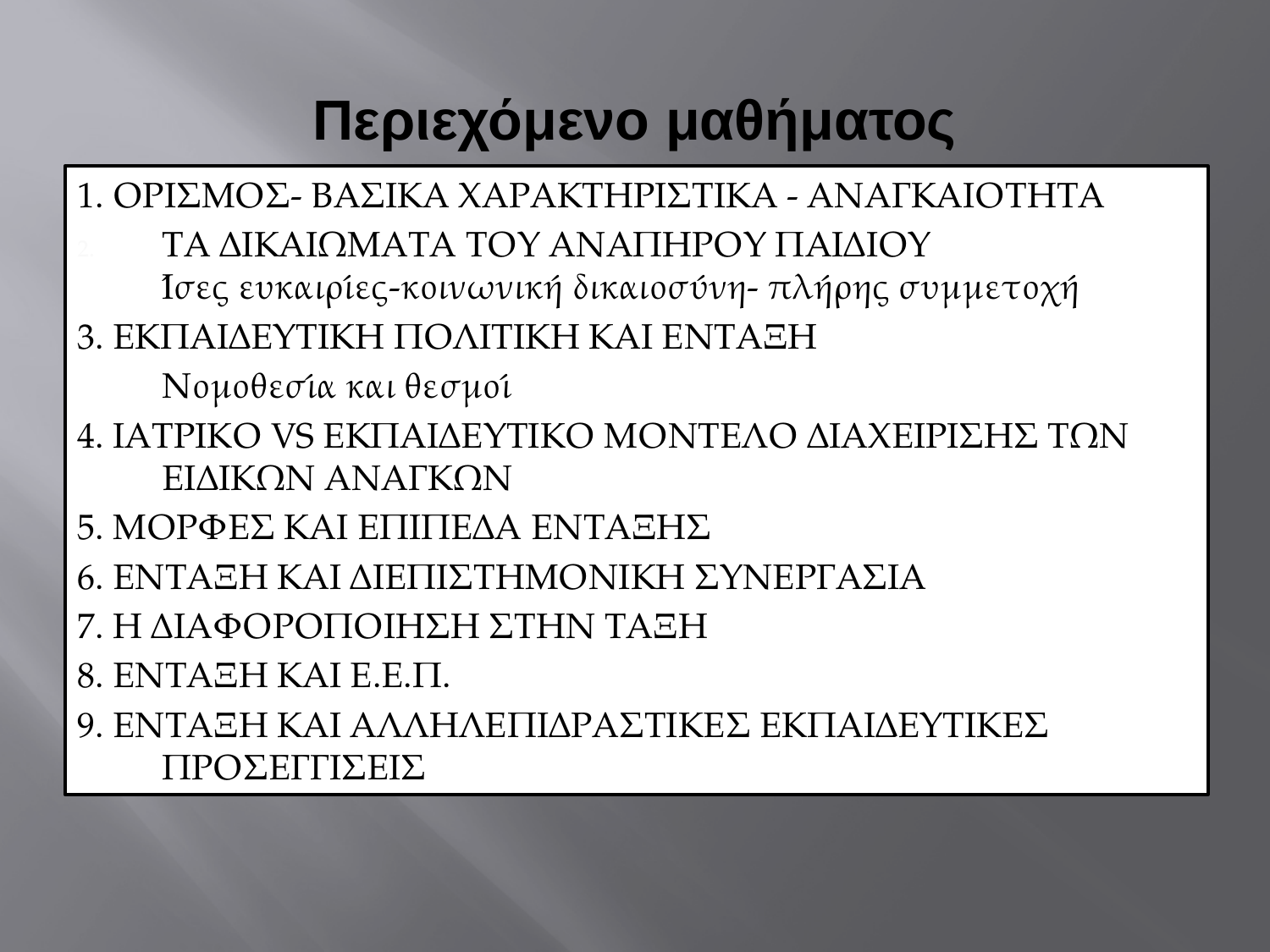

# Περιεχόμενο μαθήματος
1. ΟΡΙΣΜΟΣ- ΒΑΣΙΚΑ ΧΑΡΑΚΤΗΡΙΣΤΙΚΑ - ΑΝΑΓΚΑΙΟΤΗΤΑ
ΤΑ ΔΙΚΑΙΩΜΑΤΑ ΤΟΥ ΑΝΑΠΗΡΟΥ ΠΑΙΔΙΟΥ
Ίσες ευκαιρίες-κοινωνική δικαιοσύνη- πλήρης συμμετοχή
3. ΕΚΠΑΙΔΕΥΤΙΚΗ ΠΟΛΙΤΙΚΗ ΚΑΙ ΕΝΤΑΞΗ
	Νομοθεσία και θεσμοί
4. ΙΑΤΡΙΚΟ VS ΕΚΠΑΙΔΕΥΤΙΚΟ ΜΟΝΤΕΛΟ ΔΙΑΧΕΙΡΙΣΗΣ ΤΩΝ ΕΙΔΙΚΩΝ ΑΝΑΓΚΩΝ
5. ΜΟΡΦΕΣ ΚΑΙ ΕΠΙΠΕΔΑ ΕΝΤΑΞΗΣ
6. ΕΝΤΑΞΗ ΚΑΙ ΔΙΕΠΙΣΤΗΜΟΝΙΚΗ ΣΥΝΕΡΓΑΣΙΑ
7. Η ΔΙΑΦΟΡΟΠΟΙΗΣΗ ΣΤΗΝ ΤΑΞΗ
8. ΕΝΤΑΞΗ ΚΑΙ Ε.Ε.Π.
9. ΕΝΤΑΞΗ ΚΑΙ ΑΛΛΗΛΕΠΙΔΡΑΣΤΙΚΕΣ ΕΚΠΑΙΔΕΥΤΙΚΕΣ ΠΡΟΣΕΓΓΙΣΕΙΣ